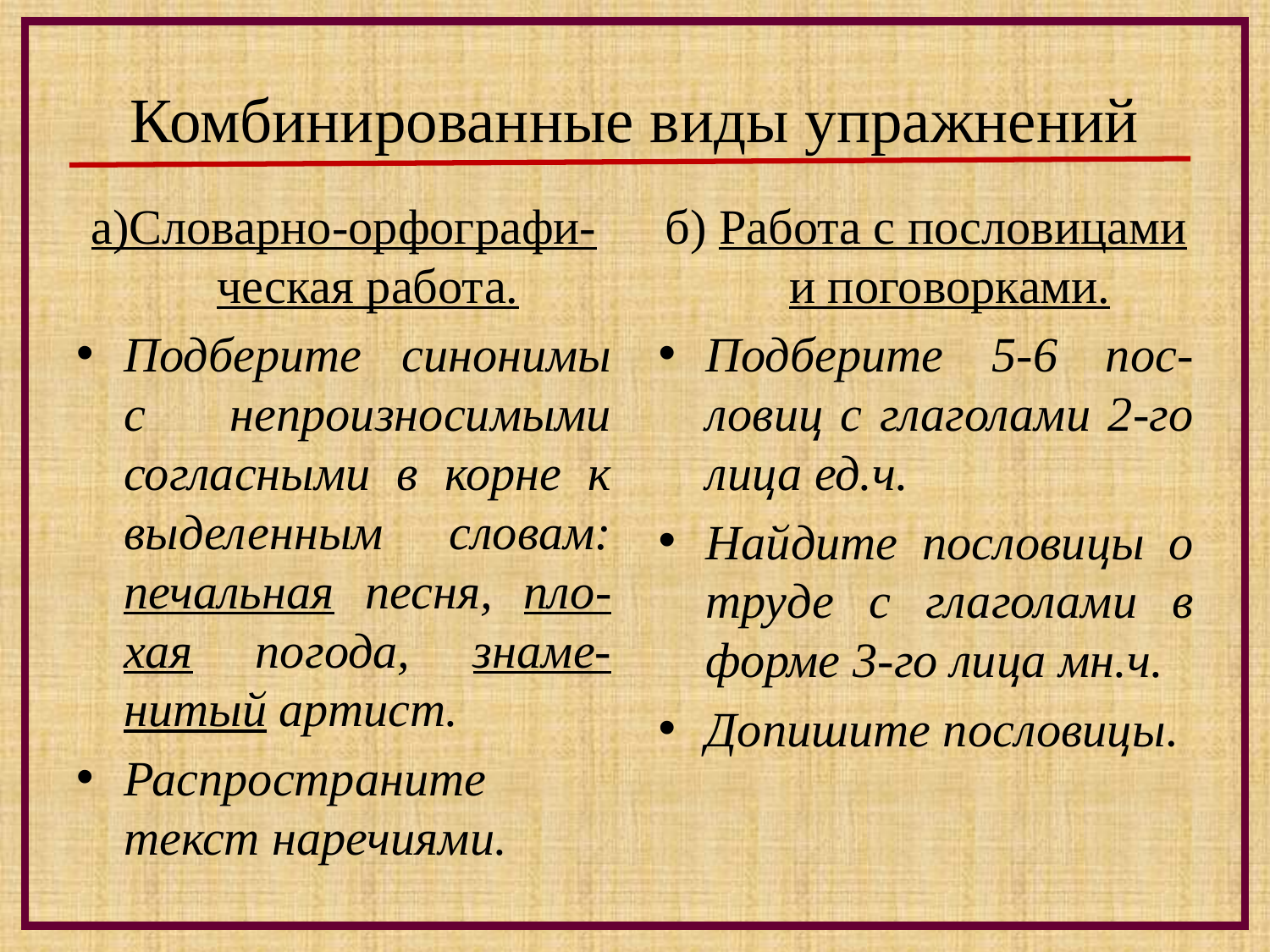

# Комбинированные виды упражнений

а)Словарно-орфографи-ческая работа.
Подберите синонимы с непроизносимыми согласными в корне к выделенным словам: печальная песня, пло-хая погода, знаме-нитый артист.
Распространите текст наречиями.
б) Работа с пословицами и поговорками.
Подберите 5-6 пос-ловиц с глаголами 2-го лица ед.ч.
Найдите пословицы о труде с глаголами в форме 3-го лица мн.ч.
Допишите пословицы.